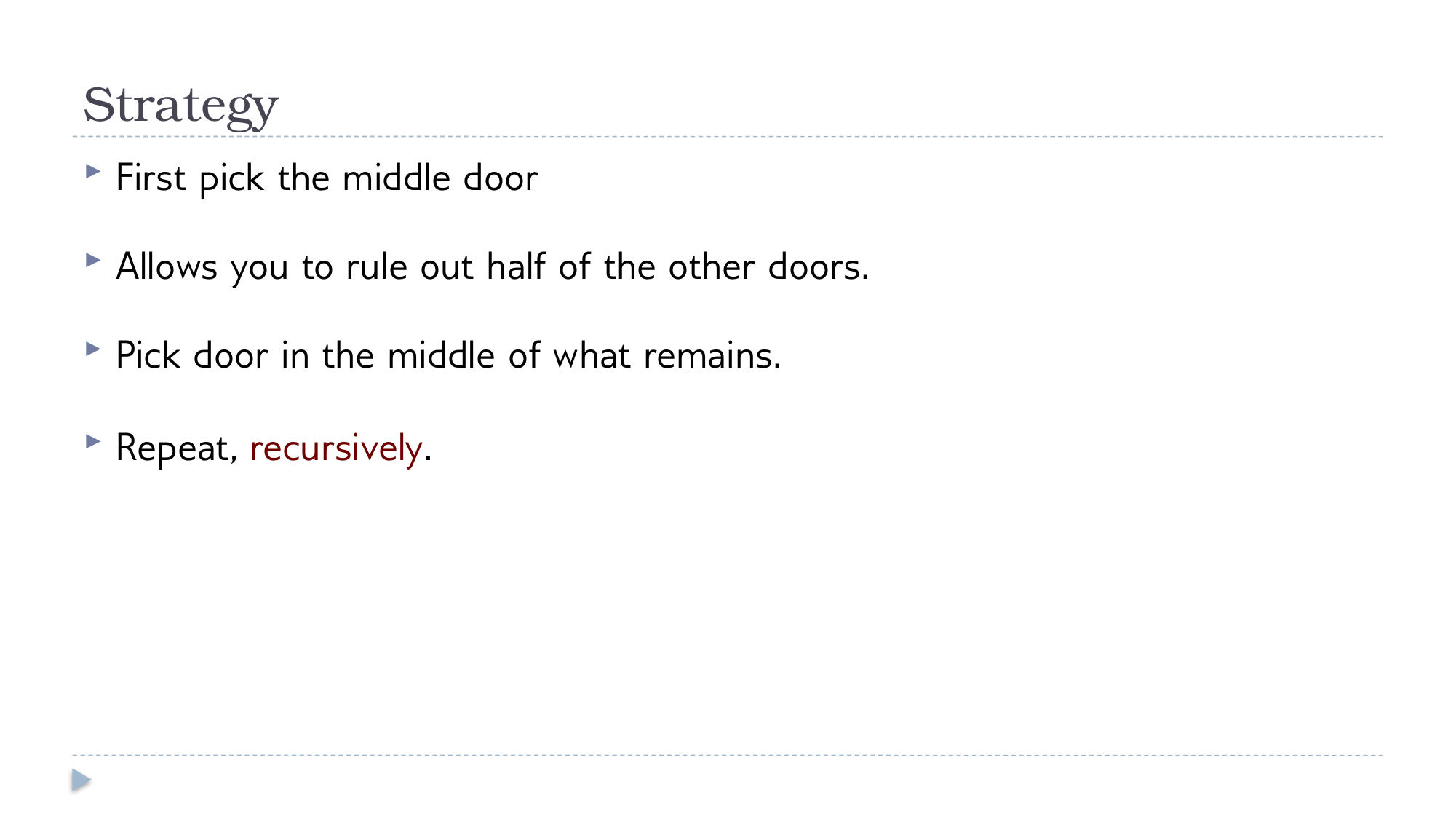

# Strategy
First pick the middle door

Allows you to rule out half of the other doors.

Pick door in the middle of what remains.

Repeat, recursively.